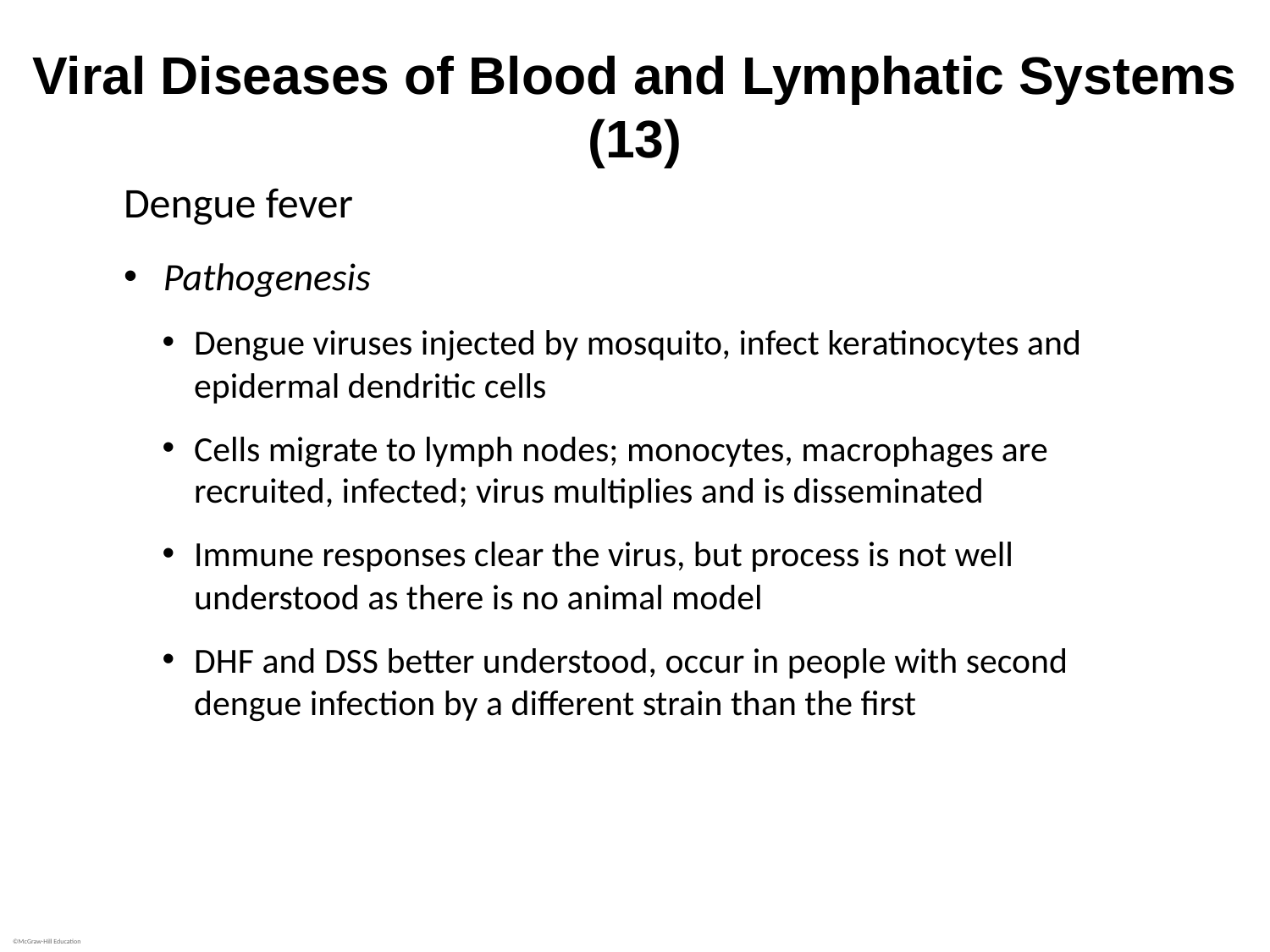

# Viral Diseases of Blood and Lymphatic Systems (13)
Dengue fever
Pathogenesis
Dengue viruses injected by mosquito, infect keratinocytes and epidermal dendritic cells
Cells migrate to lymph nodes; monocytes, macrophages are recruited, infected; virus multiplies and is disseminated
Immune responses clear the virus, but process is not well understood as there is no animal model
DHF and DSS better understood, occur in people with second dengue infection by a different strain than the first